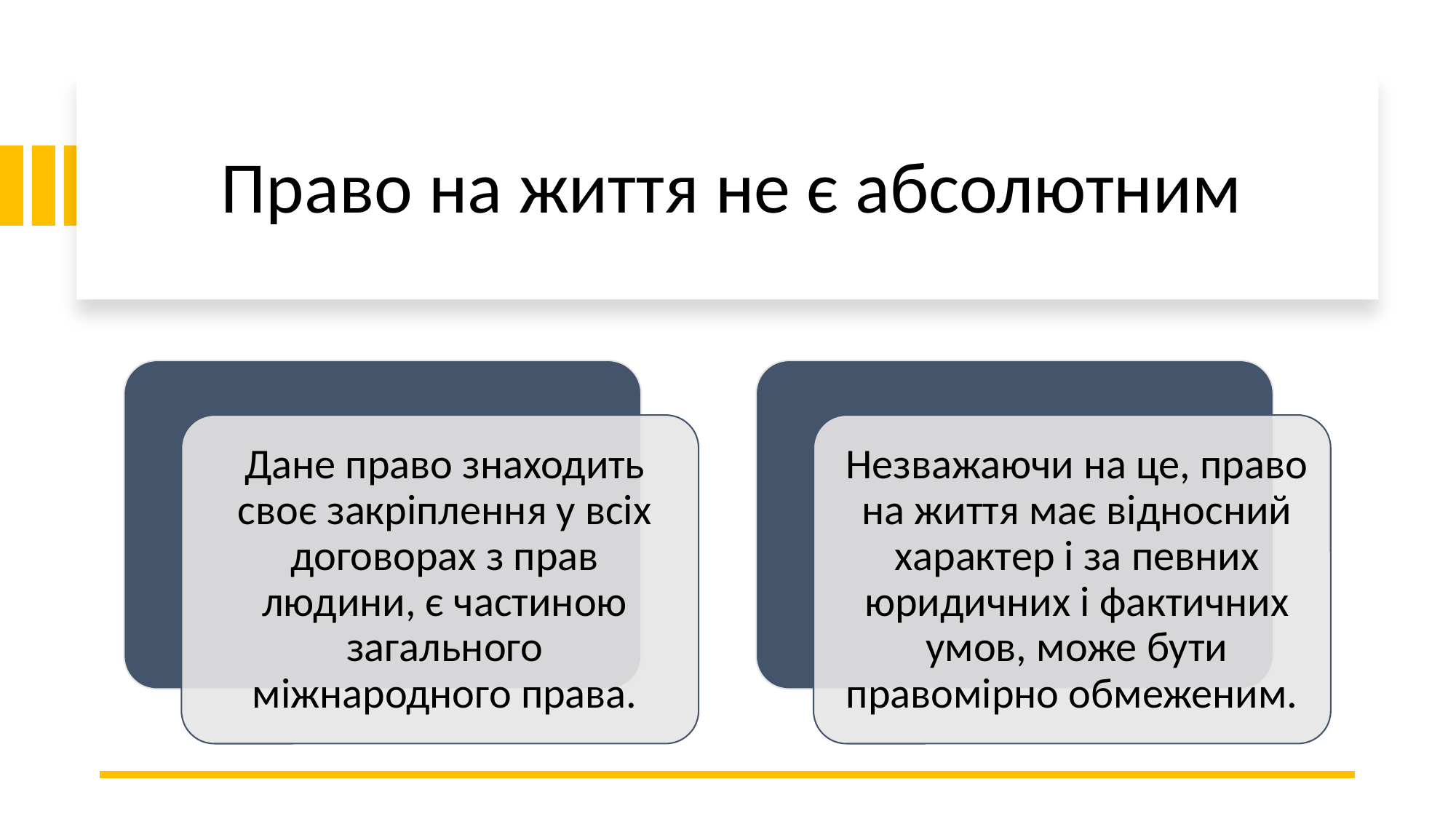

# Право на життя не є абсолютним

Дане право знаходить своє закріплення у всіх договорах з прав людини, є частиною загального міжнародного права.
Незважаючи на це, право на життя має відносний характер і за певних юридичних і фактичних умов, може бути правомірно обмеженим.